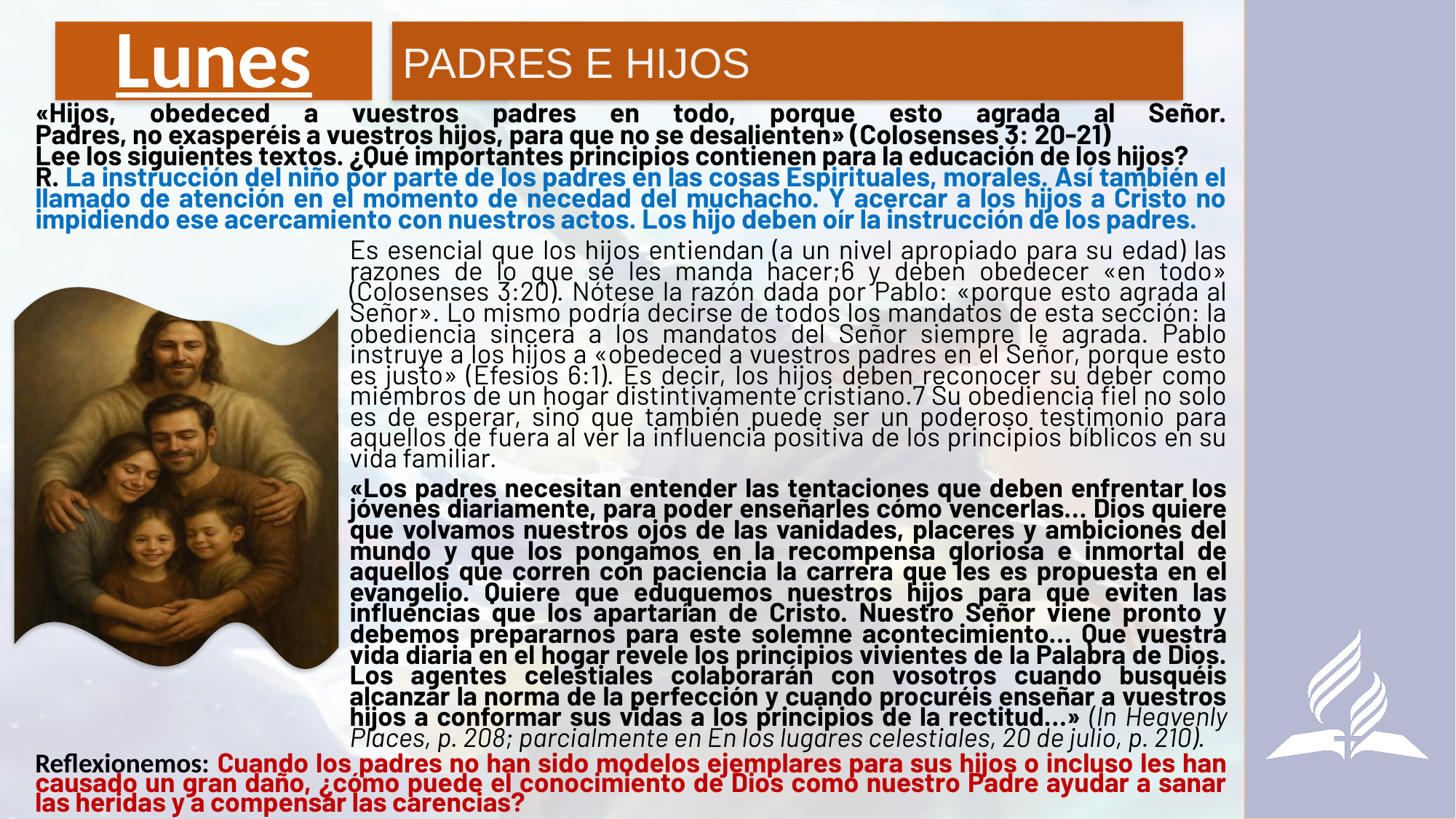

# Lunes
PADRES E HIJOS
«Hijos, obedeced a vuestros padres en todo, porque esto agrada al Señor.
Padres, no exasperéis a vuestros hijos, para que no se desalienten» (Colosenses 3: 20-21)
Lee los siguientes textos. ¿Qué importantes principios contienen para la educación de los hijos?
R. La instrucción del niño por parte de los padres en las cosas Espirituales, morales. Así también el llamado de atención en el momento de necedad del muchacho. Y acercar a los hijos a Cristo no impidiendo ese acercamiento con nuestros actos. Los hijo deben oír la instrucción de los padres.
Es esencial que los hijos entiendan (a un nivel apropiado para su edad) las razones de lo que se les manda hacer;6 y deben obedecer «en todo» (Colosenses 3:20). Nótese la razón dada por Pablo: «porque esto agrada al Señor». Lo mismo podría decirse de todos los mandatos de esta sección: la obediencia sincera a los mandatos del Señor siempre le agrada. Pablo instruye a los hijos a «obedeced a vuestros padres en el Señor, porque esto es justo» (Efesios 6:1). Es decir, los hijos deben reconocer su deber como miembros de un hogar distintivamente cristiano.7 Su obediencia fiel no solo es de esperar, sino que también puede ser un poderoso testimonio para aquellos de fuera al ver la influencia positiva de los principios bíblicos en su vida familiar.
«Los padres necesitan entender las tentaciones que deben enfrentar los jóvenes diariamente, para poder enseñarles cómo vencerlas… Dios quiere que volvamos nuestros ojos de las vanidades, placeres y ambiciones del mundo y que los pongamos en la recompensa gloriosa e inmortal de aquellos que corren con paciencia la carrera que les es propuesta en el evangelio. Quiere que eduquemos nuestros hijos para que eviten las influencias que los apartarían de Cristo. Nuestro Señor viene pronto y debemos prepararnos para este solemne acontecimiento… Que vuestra vida diaria en el hogar revele los principios vivientes de la Palabra de Dios. Los agentes celestiales colaborarán con vosotros cuando busquéis alcanzar la norma de la perfección y cuando procuréis enseñar a vuestros hijos a conformar sus vidas a los principios de la rectitud…» (In Heavenly Places, p. 208; parcialmente en En los lugares celestiales, 20 de julio, p. 210).

Reflexionemos: Cuando los padres no han sido modelos ejemplares para sus hijos o incluso les han causado un gran daño, ¿cómo puede el conocimiento de Dios como nuestro Padre ayudar a sanar las heridas y a compensar las carencias?